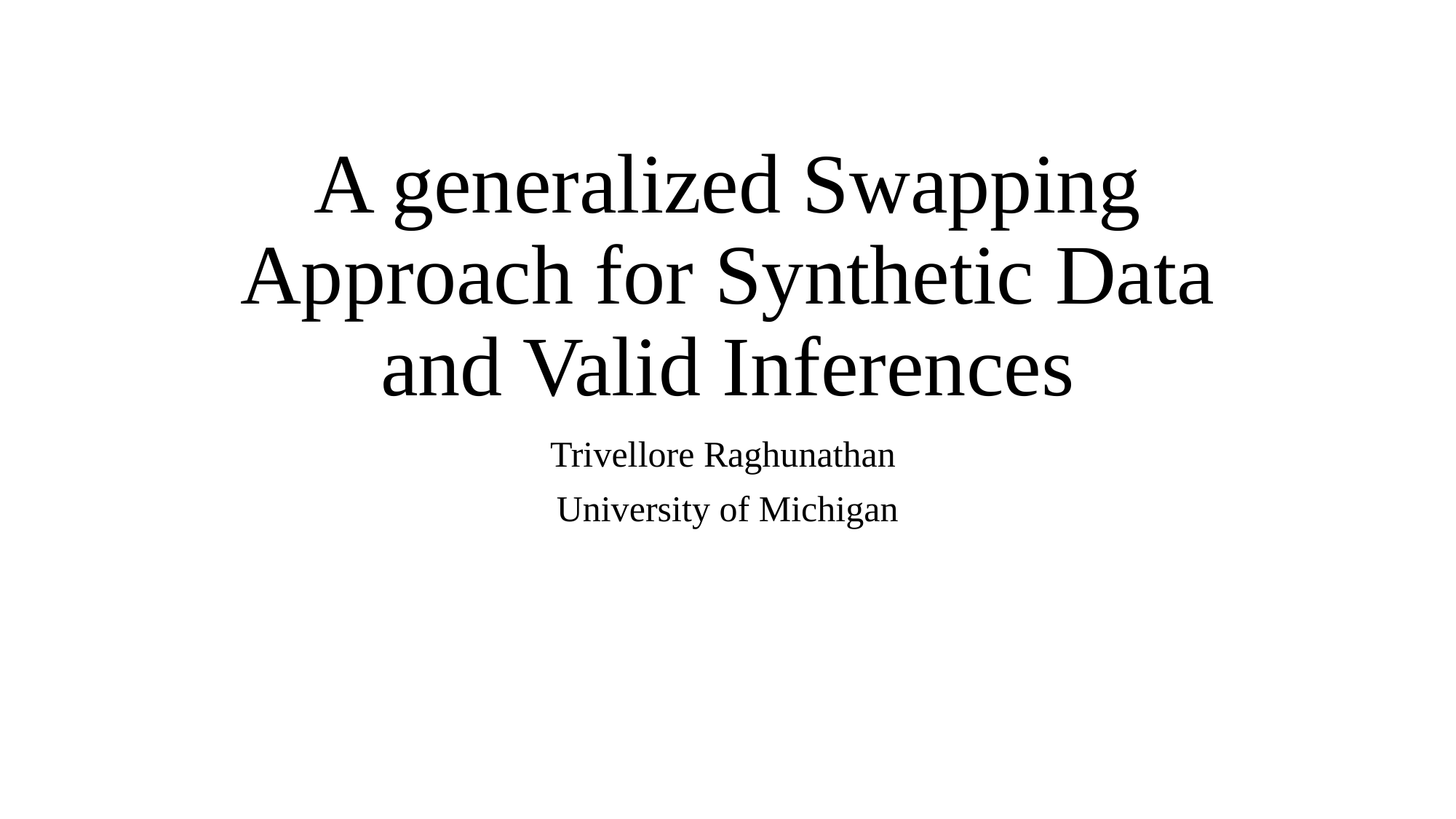

# A generalized Swapping Approach for Synthetic Data and Valid Inferences
Trivellore Raghunathan
University of Michigan